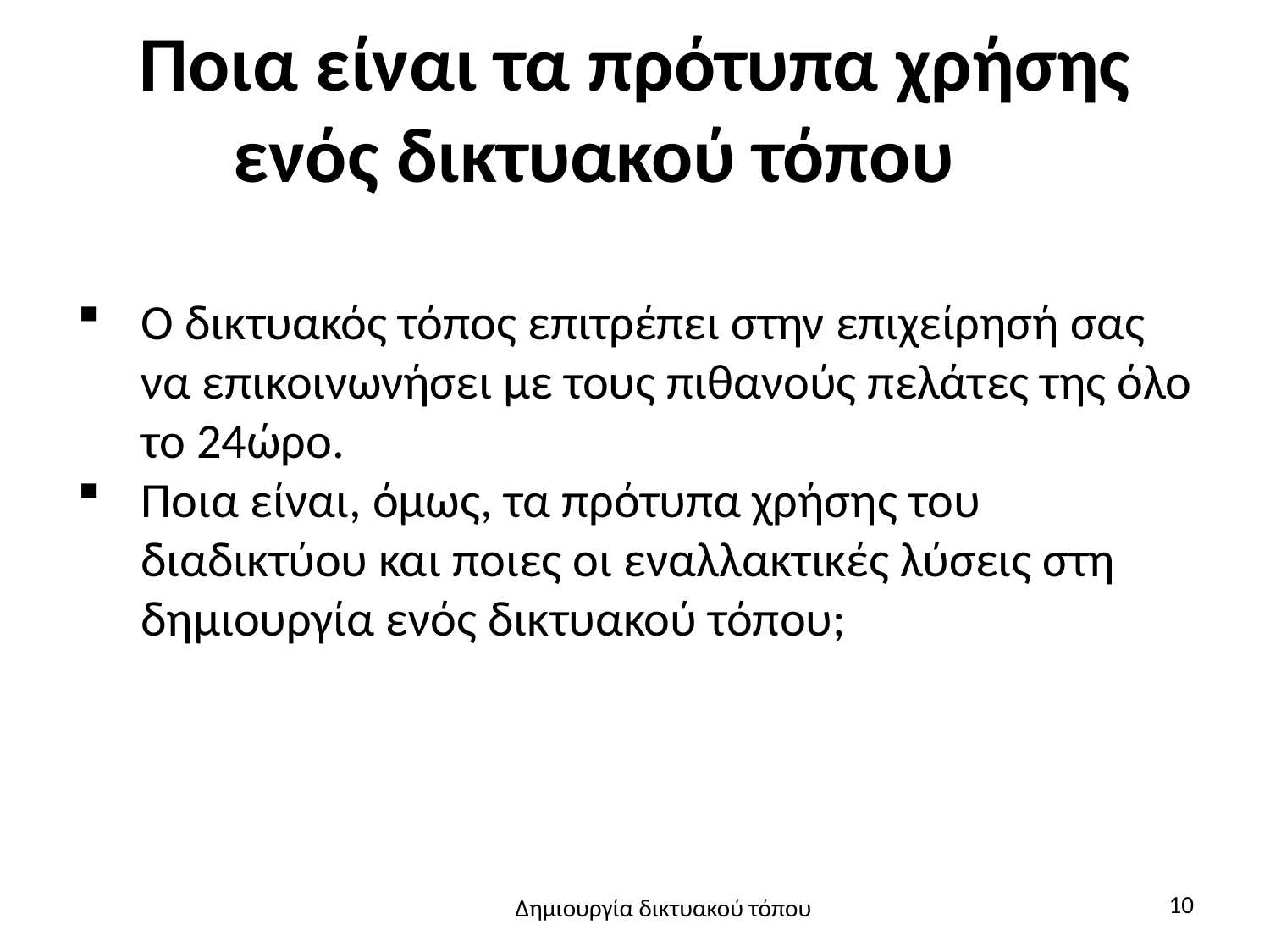

# Ποια είναι τα πρότυπα χρήσης ενός δικτυακού τόπου
Ο δικτυακός τόπος επιτρέπει στην επιχείρησή σας να επικοινωνήσει με τους πιθανούς πελάτες της όλο το 24ώρο.
Ποια είναι, όμως, τα πρότυπα χρήσης του διαδικτύου και ποιες οι εναλλακτικές λύσεις στη δημιουργία ενός δικτυακού τόπου;
10
Δημιουργία δικτυακού τόπου